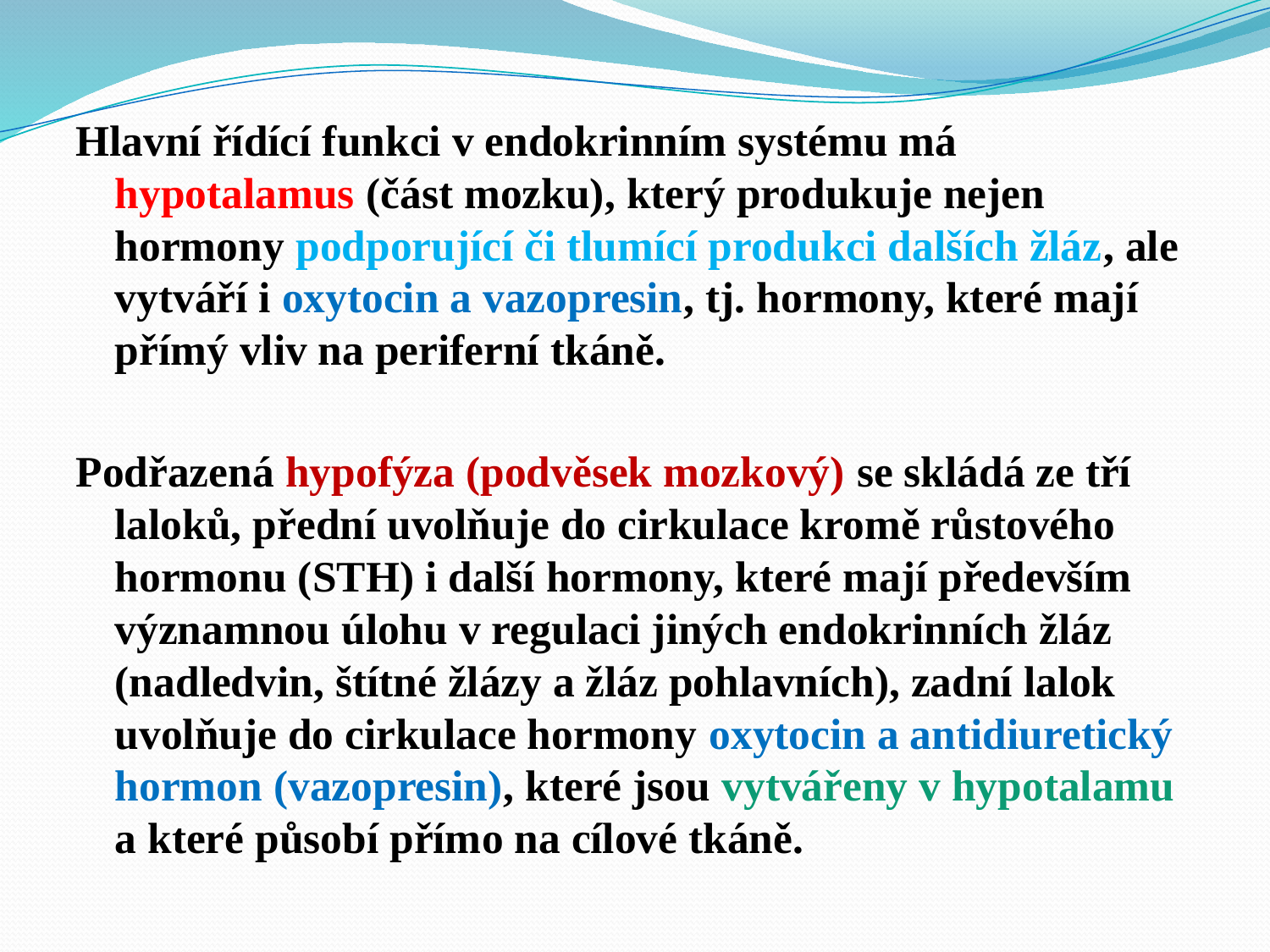

Hlavní řídící funkci v endokrinním systému má hypotalamus (část mozku), který produkuje nejen hormony podporující či tlumící produkci dalších žláz, ale vytváří i oxytocin a vazopresin, tj. hormony, které mají přímý vliv na periferní tkáně.

Podřazená hypofýza (podvěsek mozkový) se skládá ze tří laloků, přední uvolňuje do cirkulace kromě růstového hormonu (STH) i další hormony, které mají především významnou úlohu v regulaci jiných endokrinních žláz (nadledvin, štítné žlázy a žláz pohlavních), zadní lalok uvolňuje do cirkulace hormony oxytocin a antidiuretický hormon (vazopresin), které jsou vytvářeny v hypotalamu a které působí přímo na cílové tkáně.